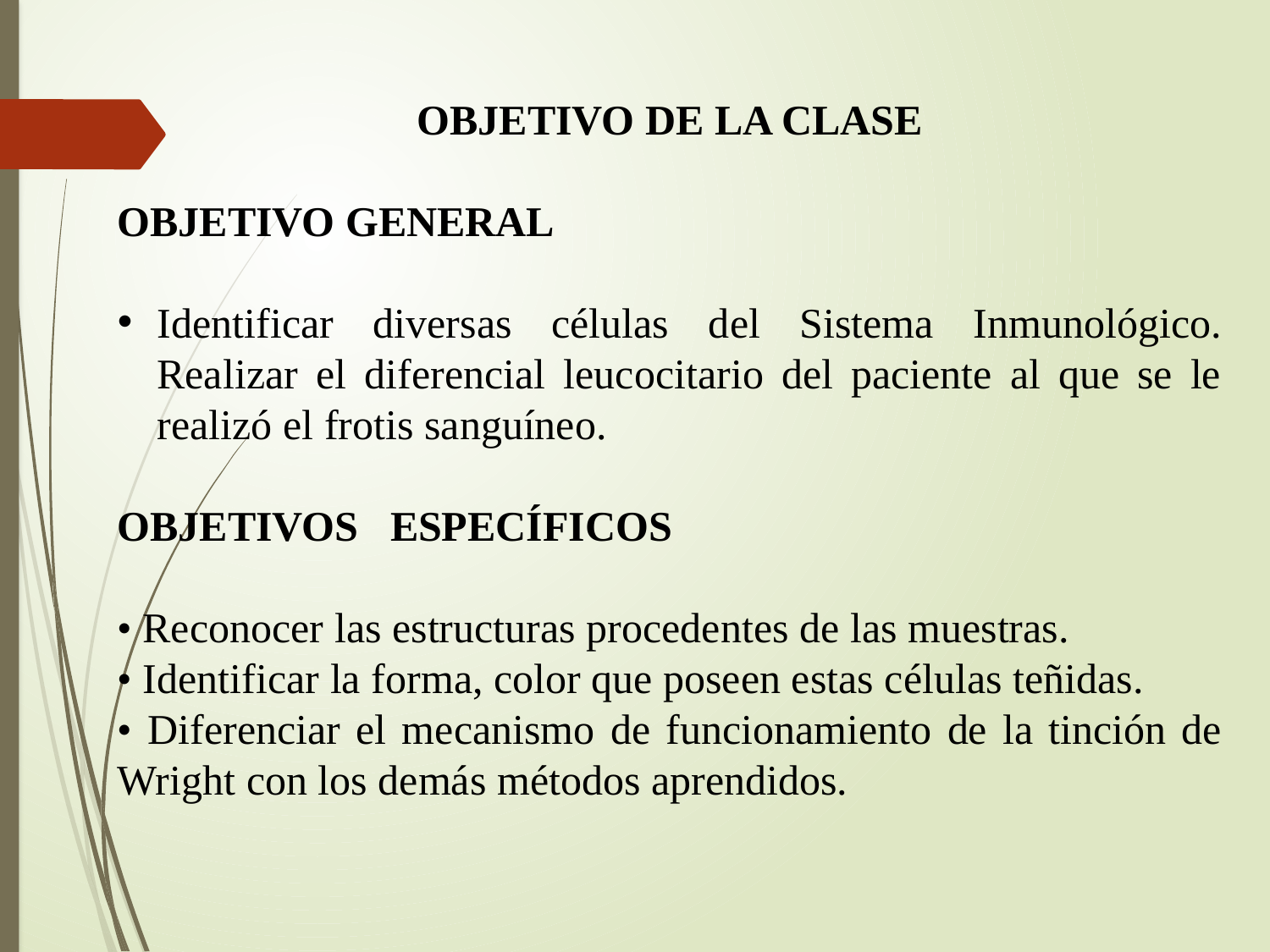

OBJETIVO DE LA CLASE

OBJETIVO GENERAL

Identificar diversas células del Sistema Inmunológico. Realizar el diferencial leucocitario del paciente al que se le realizó el frotis sanguíneo.

OBJETIVOS   ESPECÍFICOS

• Reconocer las estructuras procedentes de las muestras.
• Identificar la forma, color que poseen estas células teñidas.
• Diferenciar el mecanismo de funcionamiento de la tinción de Wright con los demás métodos aprendidos.